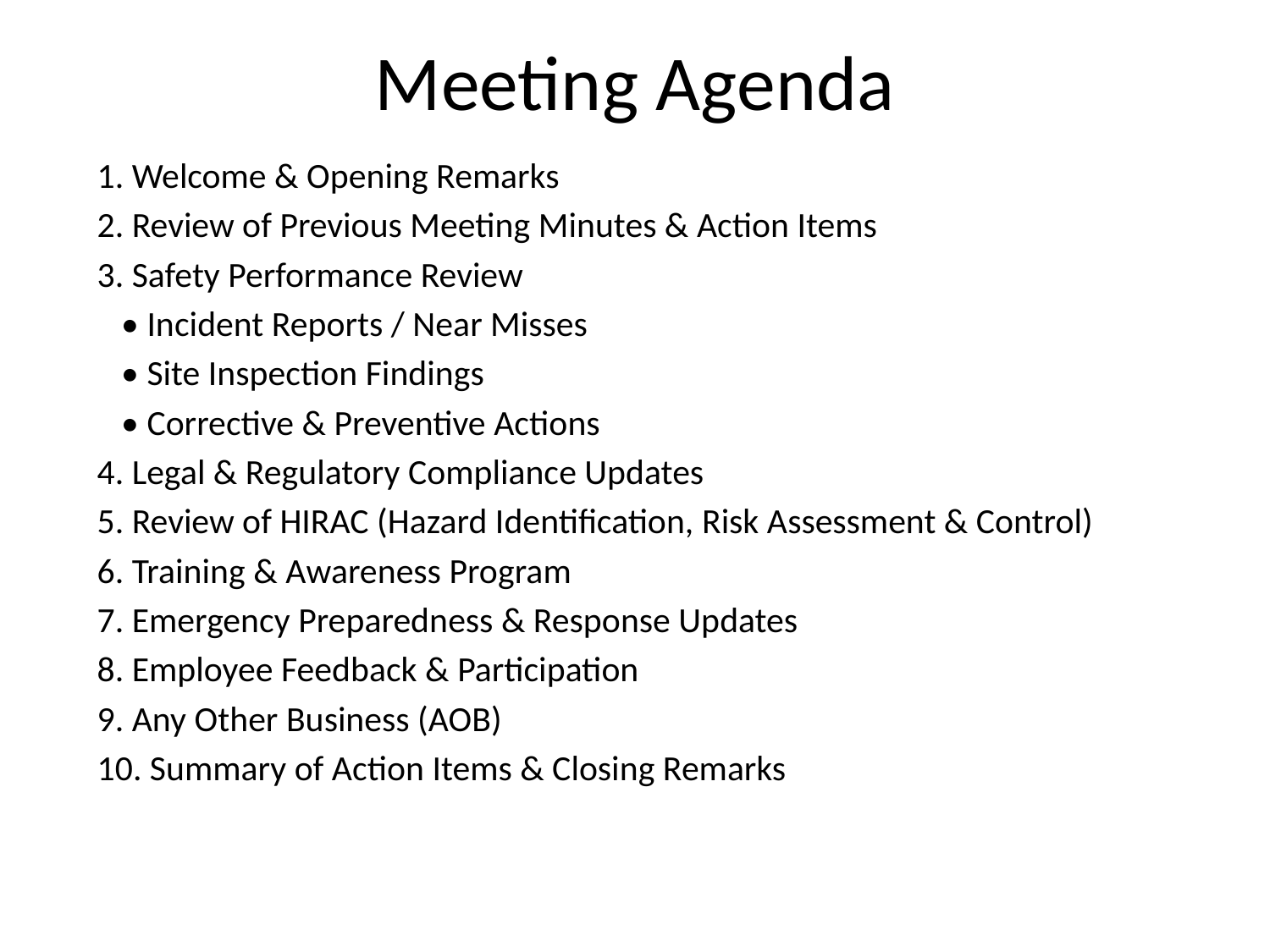

# Meeting Agenda
1. Welcome & Opening Remarks
2. Review of Previous Meeting Minutes & Action Items
3. Safety Performance Review
   • Incident Reports / Near Misses
   • Site Inspection Findings
   • Corrective & Preventive Actions
4. Legal & Regulatory Compliance Updates
5. Review of HIRAC (Hazard Identification, Risk Assessment & Control)
6. Training & Awareness Program
7. Emergency Preparedness & Response Updates
8. Employee Feedback & Participation
9. Any Other Business (AOB)
10. Summary of Action Items & Closing Remarks